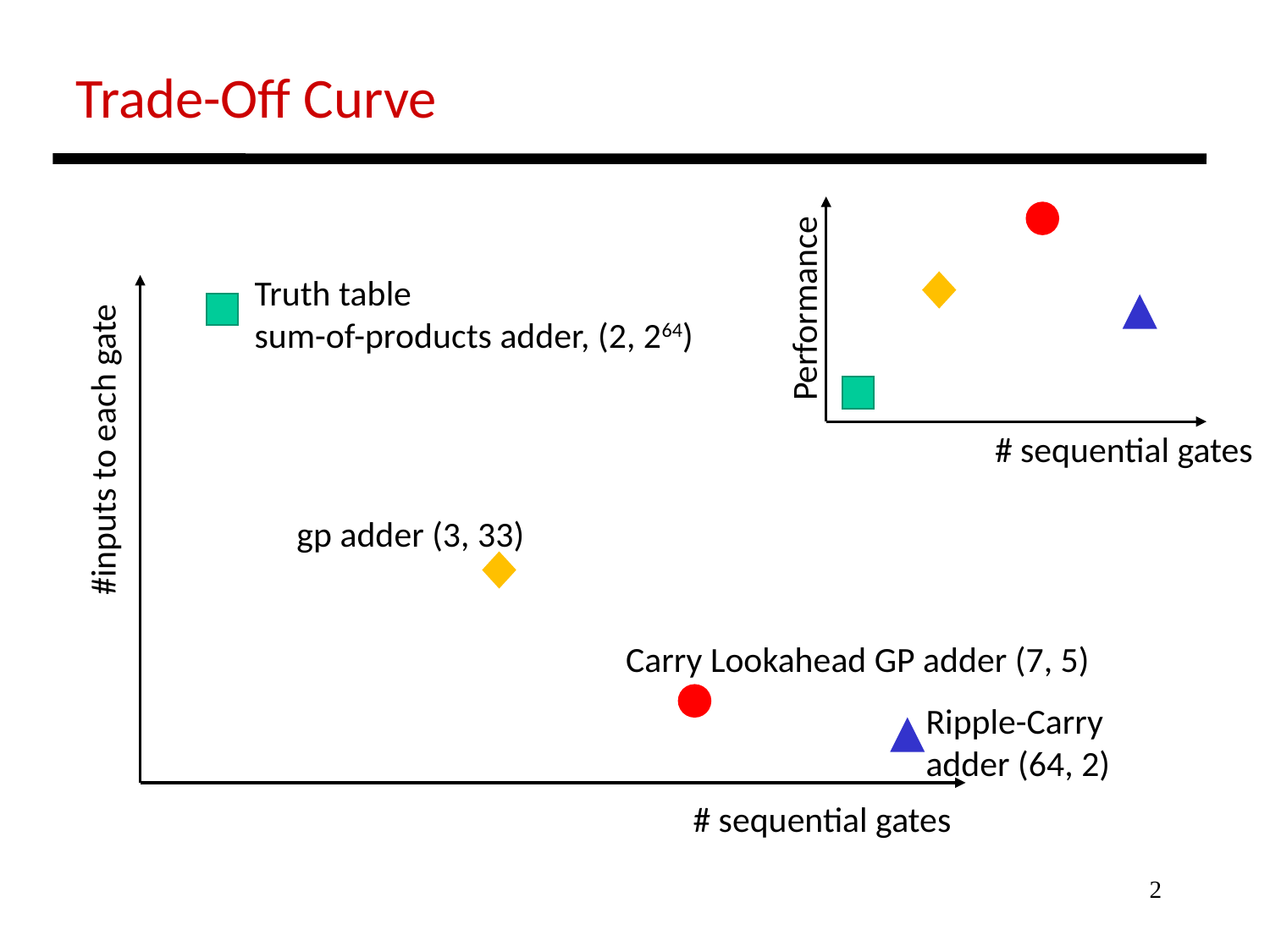

Trade-Off Curve

Truth table
sum-of-products adder, (2, 264)

Performance

# sequential gates
#inputs to each gate
gp adder (3, 33)

Carry Lookahead GP adder (7, 5)

Ripple-Carry
adder (64, 2)

# sequential gates
2